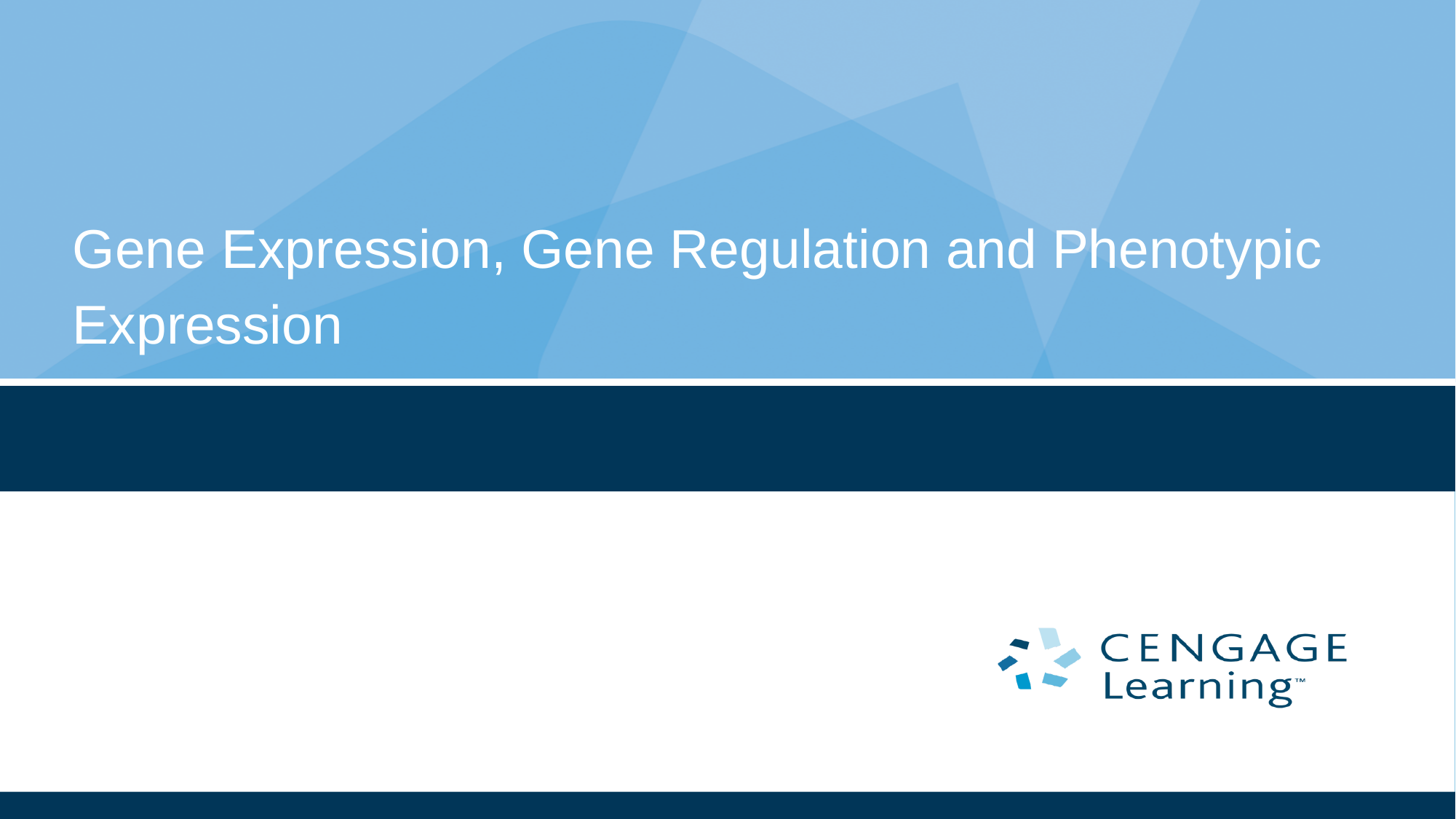

# Gene Expression, Gene Regulation and Phenotypic Expression